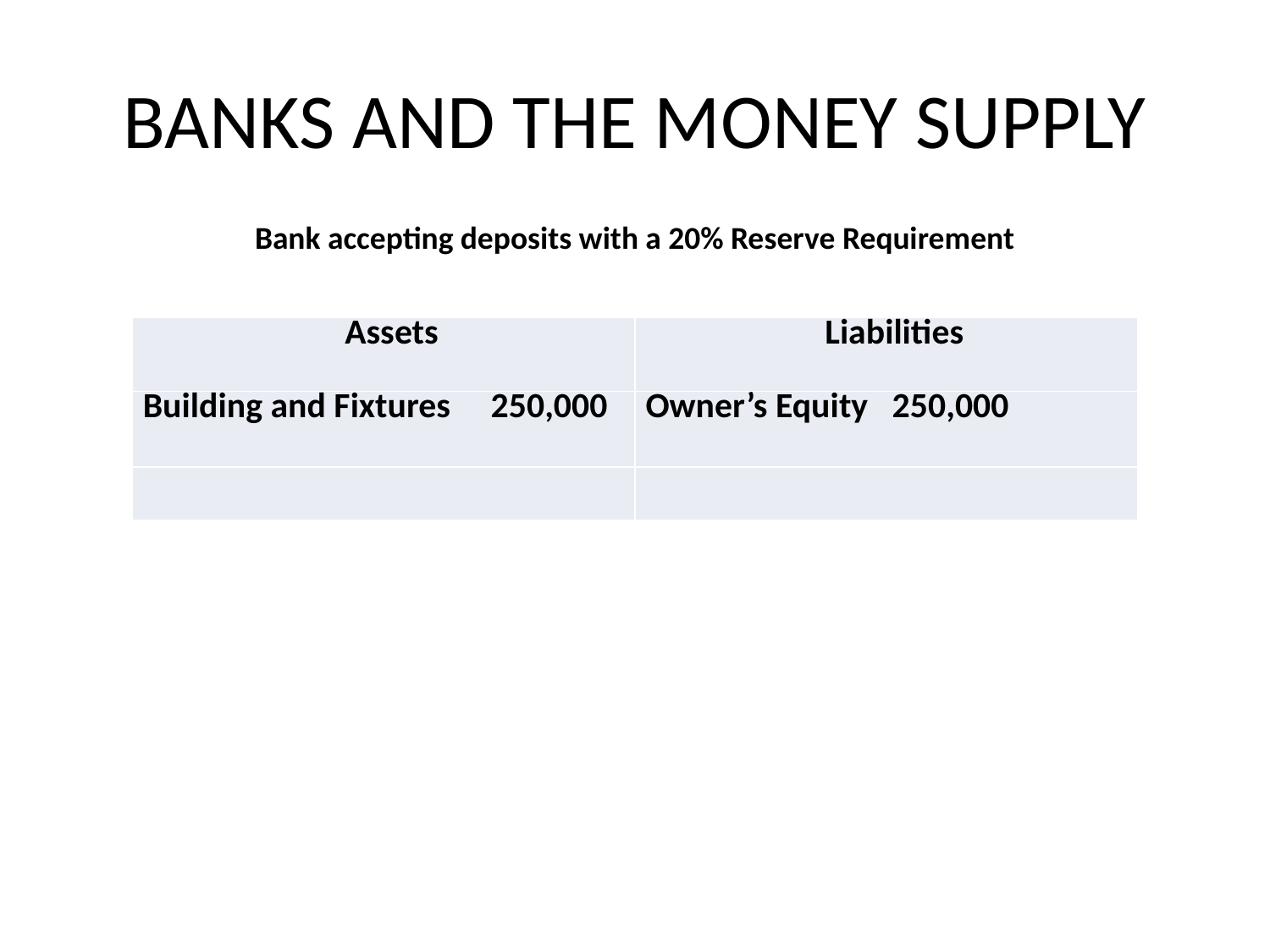

# BANKS AND THE MONEY SUPPLY
Bank accepting deposits with a 20% Reserve Requirement
| Assets | Liabilities |
| --- | --- |
| Building and Fixtures 250,000 | Owner’s Equity 250,000 |
|  |  |